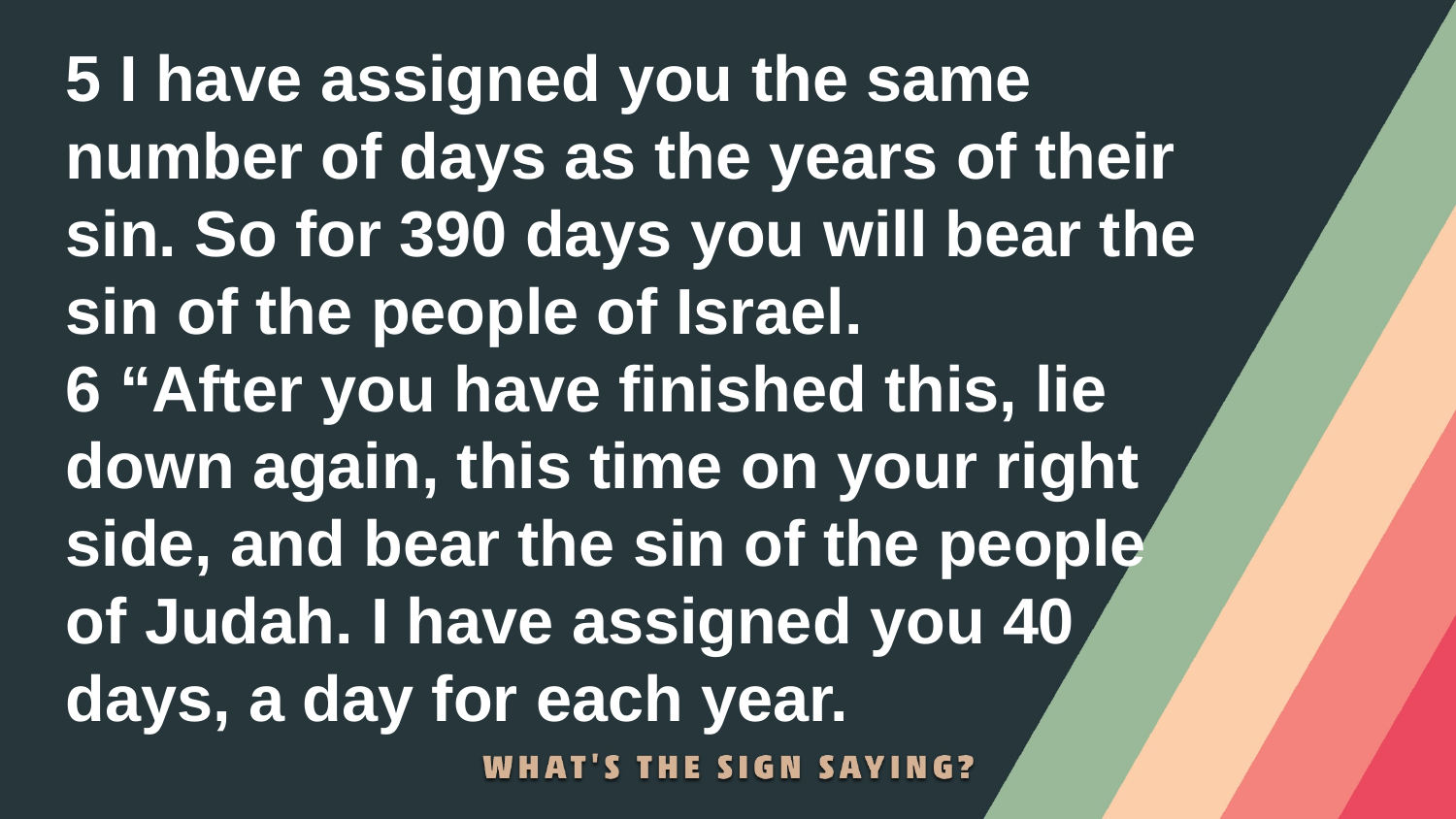

5 I have assigned you the same number of days as the years of their sin. So for 390 days you will bear the sin of the people of Israel.
6 “After you have finished this, lie down again, this time on your right side, and bear the sin of the people  of Judah. I have assigned you 40 days, a day for each year.